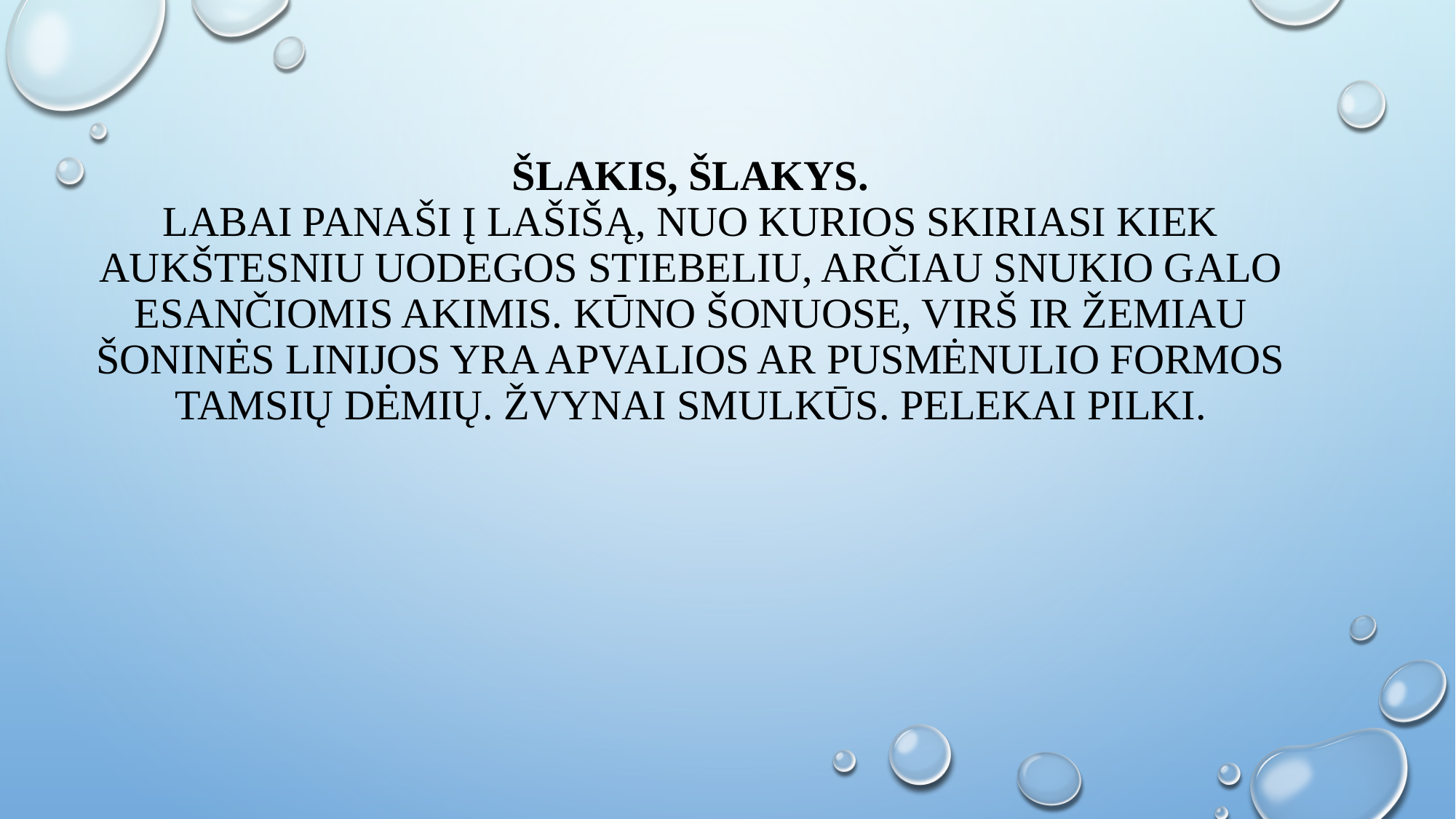

# Šlakis, šlakys. Labai panaši į lašišą, nuo kurios skiriasi kiek aukštesniu uodegos stiebeliu, arčiau snukio galo esančiomis akimis. Kūno šonuose, virš ir žemiau šoninės linijos yra apvalios ar pusmėnulio formos tamsių dėmių. Žvynai smulkūs. Pelekai pilki.